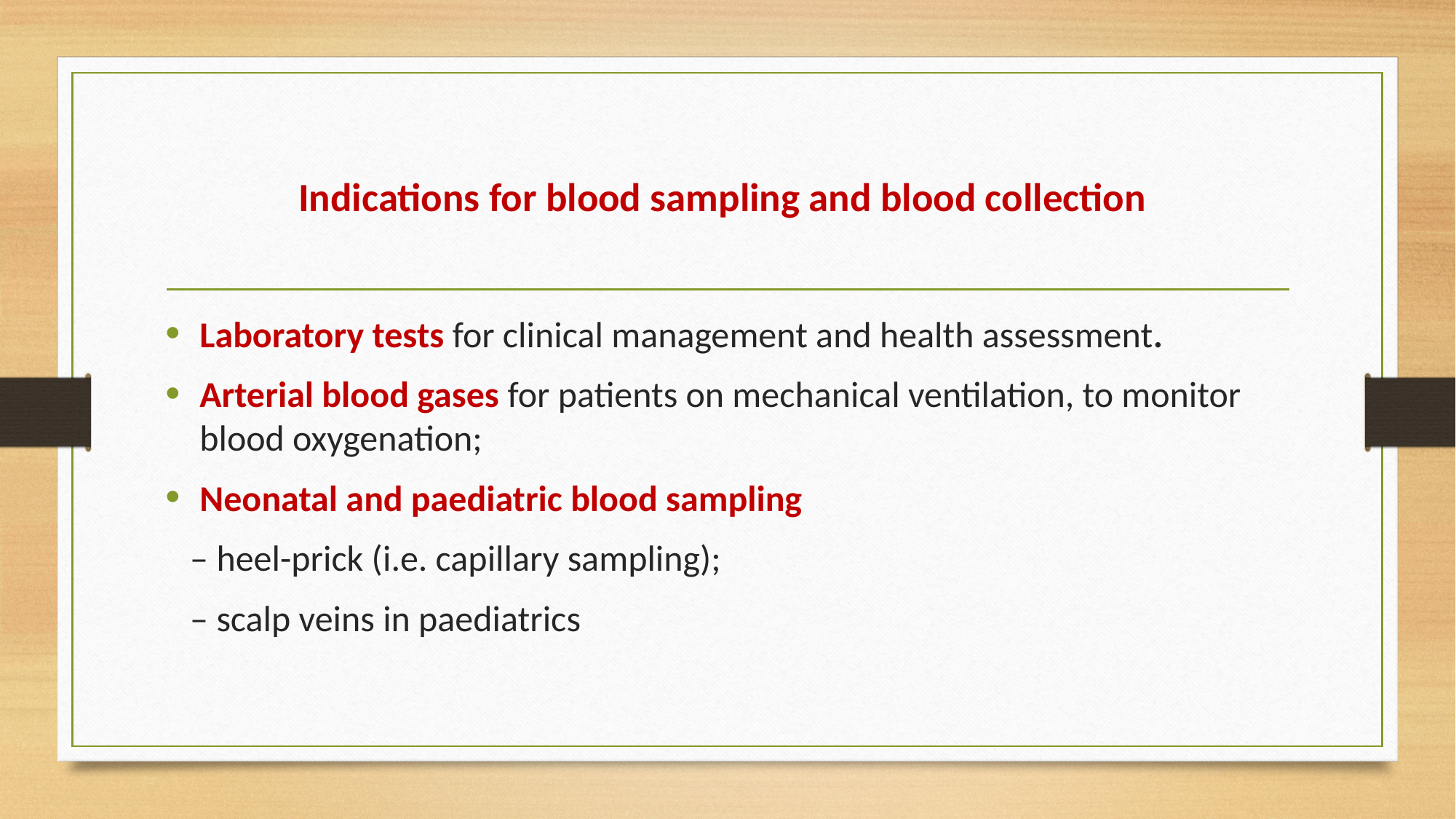

# Indications for blood sampling and blood collection
Laboratory tests for clinical management and health assessment.
Arterial blood gases for patients on mechanical ventilation, to monitor blood oxygenation;
Neonatal and paediatric blood sampling
   – heel-prick (i.e. capillary sampling);
   – scalp veins in paediatrics